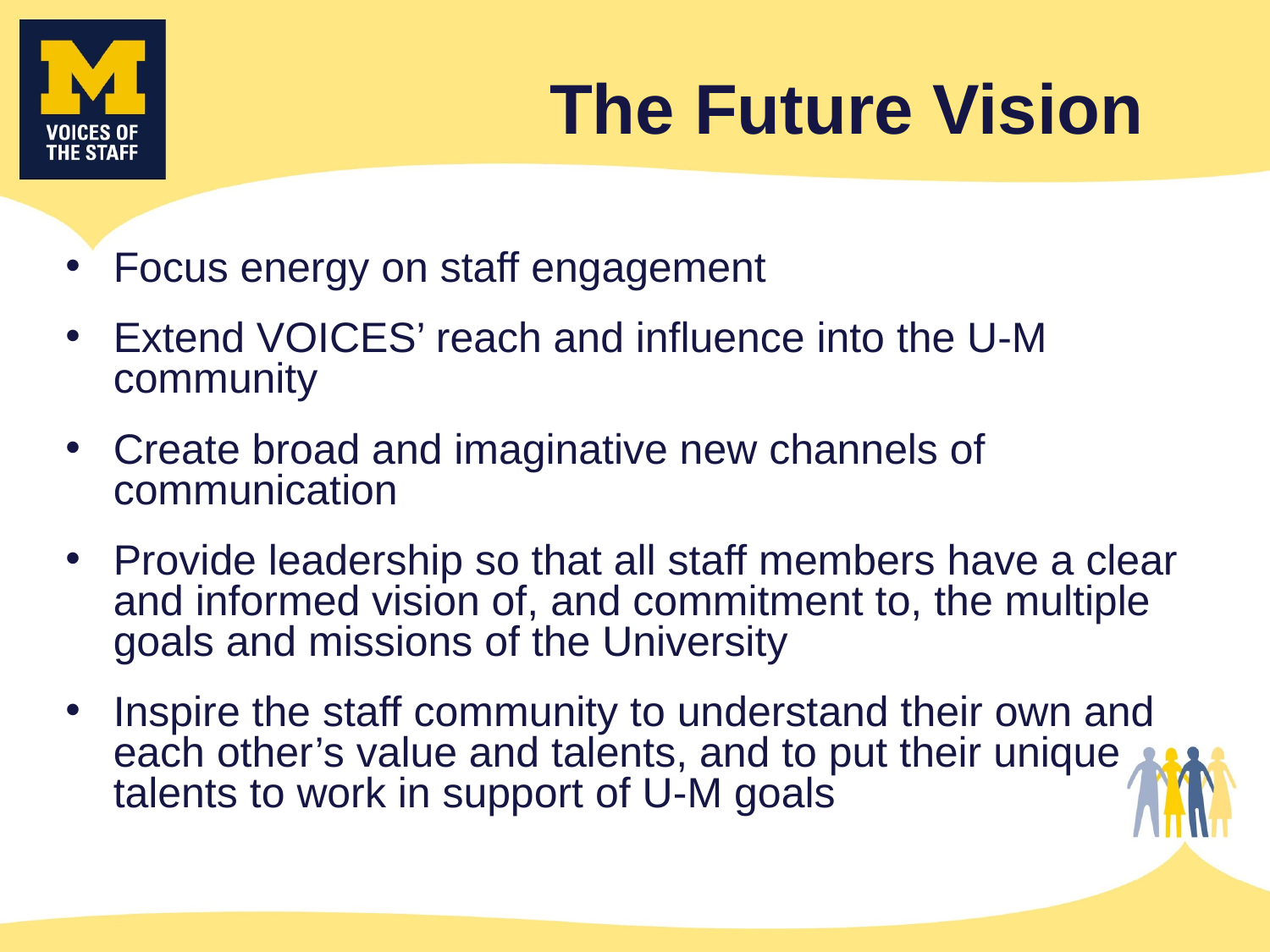

The Future Vision
Focus energy on staff engagement
Extend VOICES’ reach and influence into the U-M community
Create broad and imaginative new channels of communication
Provide leadership so that all staff members have a clear and informed vision of, and commitment to, the multiple goals and missions of the University
Inspire the staff community to understand their own and each other’s value and talents, and to put their unique talents to work in support of U-M goals